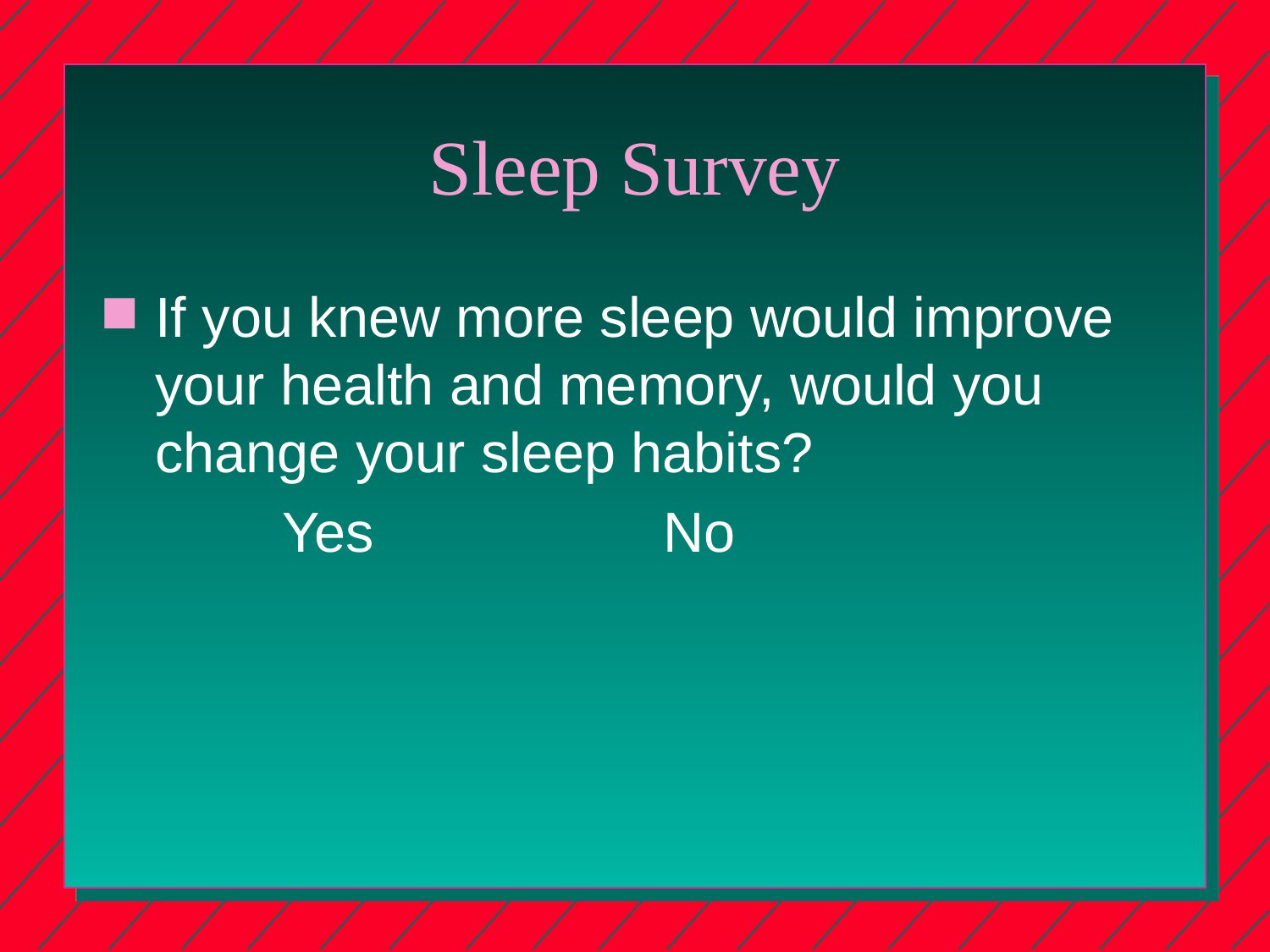

# Sleep Survey
If you knew more sleep would improve your health and memory, would you change your sleep habits?
		Yes			No